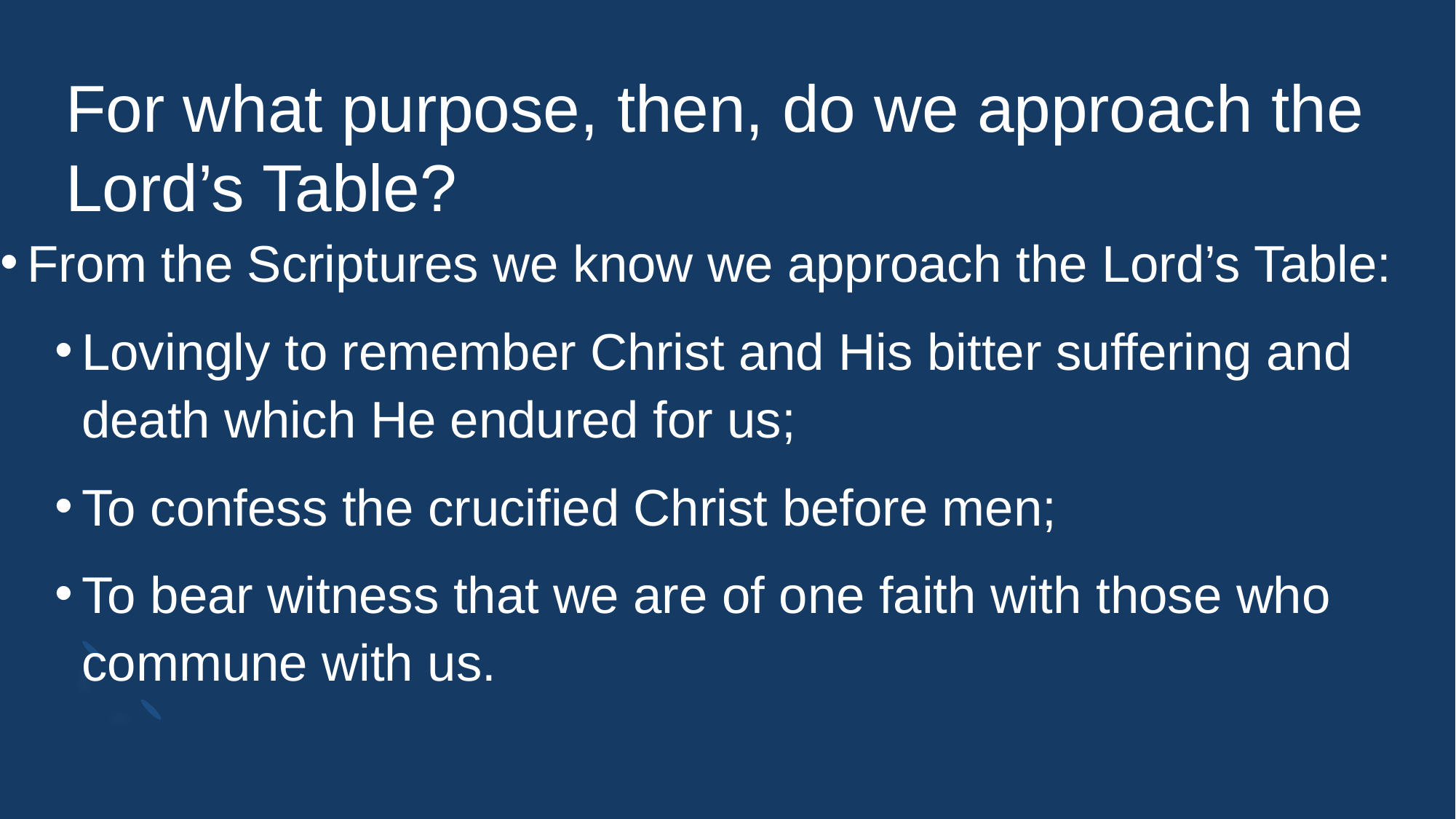

# For what purpose, then, do we approach the Lord’s Table?
From the Scriptures we know we approach the Lord’s Table:
Lovingly to remember Christ and His bitter suffering and death which He endured for us;
To confess the crucified Christ before men;
To bear witness that we are of one faith with those who commune with us.